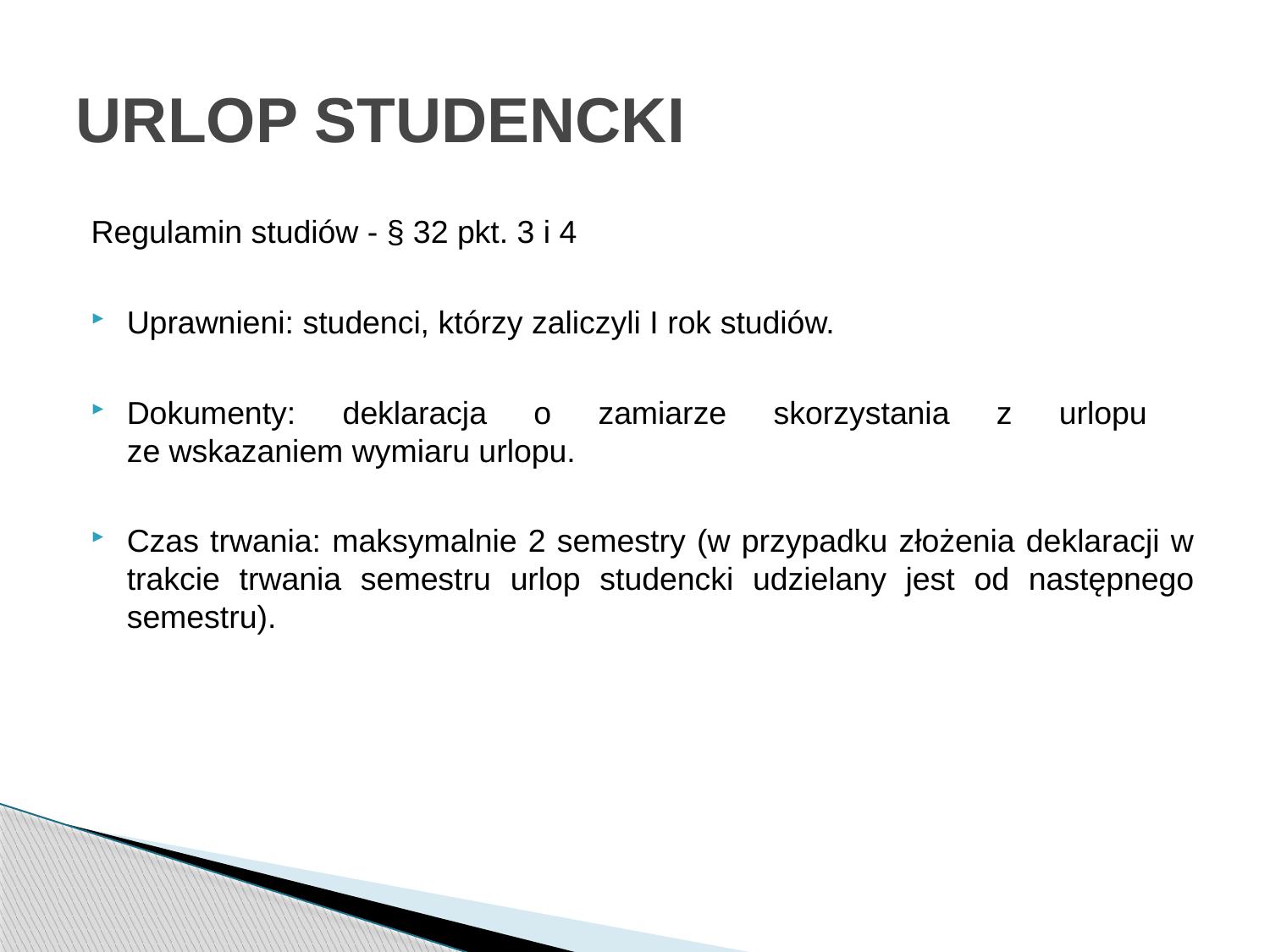

# URLOP STUDENCKI
Regulamin studiów - § 32 pkt. 3 i 4

Uprawnieni: studenci, którzy zaliczyli I rok studiów.

Dokumenty: deklaracja o zamiarze skorzystania z urlopu
ze wskazaniem wymiaru urlopu.

Czas trwania: maksymalnie 2 semestry (w przypadku złożenia deklaracji w trakcie trwania semestru urlop studencki udzielany jest od następnego semestru).